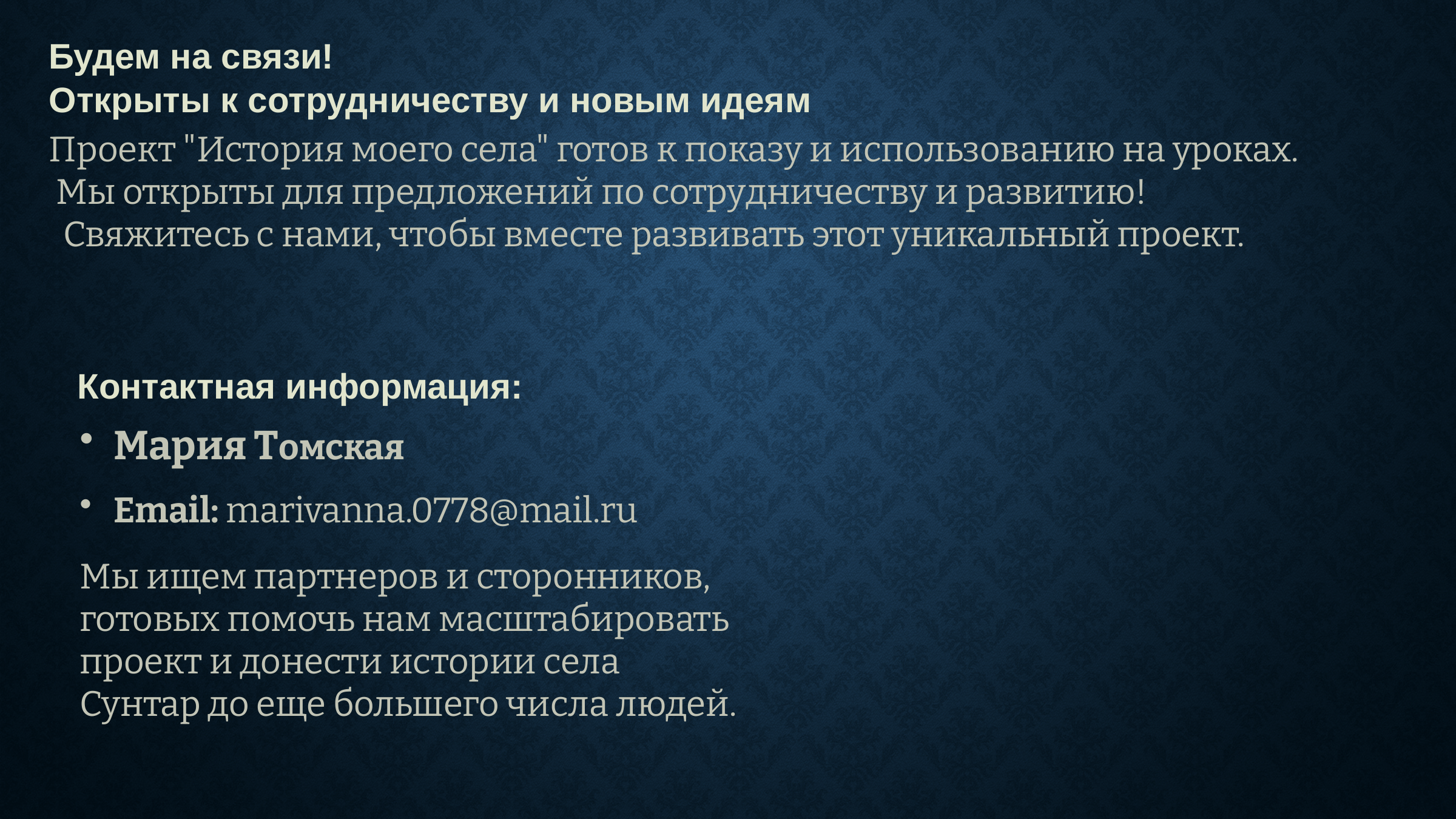

Будем на связи!
Открыты к сотрудничеству и новым идеям
Проект "История моего села" готов к показу и использованию на уроках.
 Мы открыты для предложений по сотрудничеству и развитию!
  Свяжитесь с нами, чтобы вместе развивать этот уникальный проект.
Контактная информация:
Мария Томская
Email: marivanna.0778@mail.ru
Мы ищем партнеров и сторонников, готовых помочь нам масштабировать проект и донести истории села Сунтар до еще большего числа людей.
Отсканируйте QR-код, чтобы перейти на страницу проекта или посмотреть портфолио.
Присоединяйтесь к нам в создании будущего, где история оживает с помощью современных технологий!